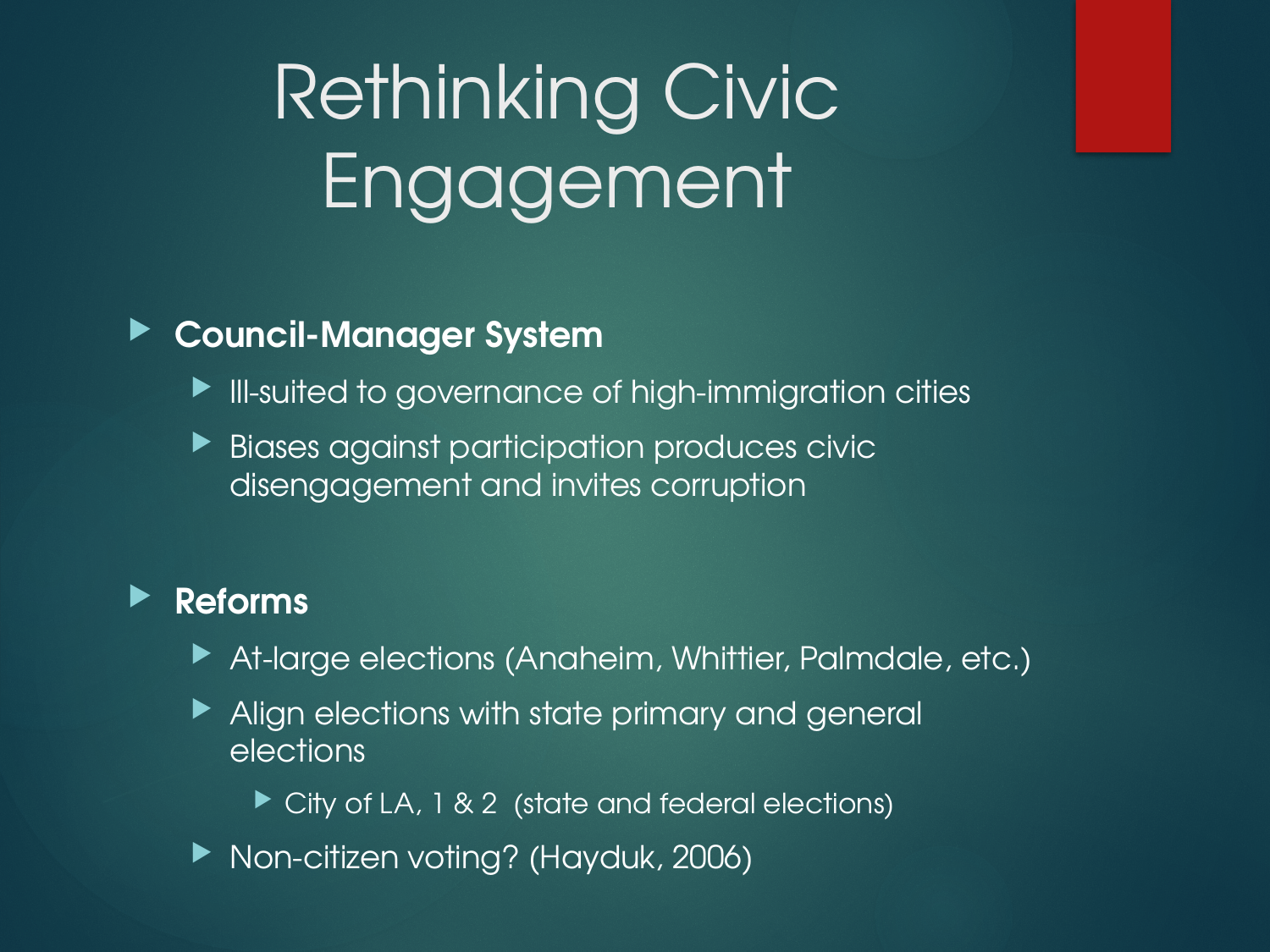

# Rethinking Civic Engagement
Council-Manager System
Ill-suited to governance of high-immigration cities
Biases against participation produces civic disengagement and invites corruption

Reforms
At-large elections (Anaheim, Whittier, Palmdale, etc.)
Align elections with state primary and general elections
City of LA, 1 & 2  (state and federal elections)
Non-citizen voting? (Hayduk, 2006)